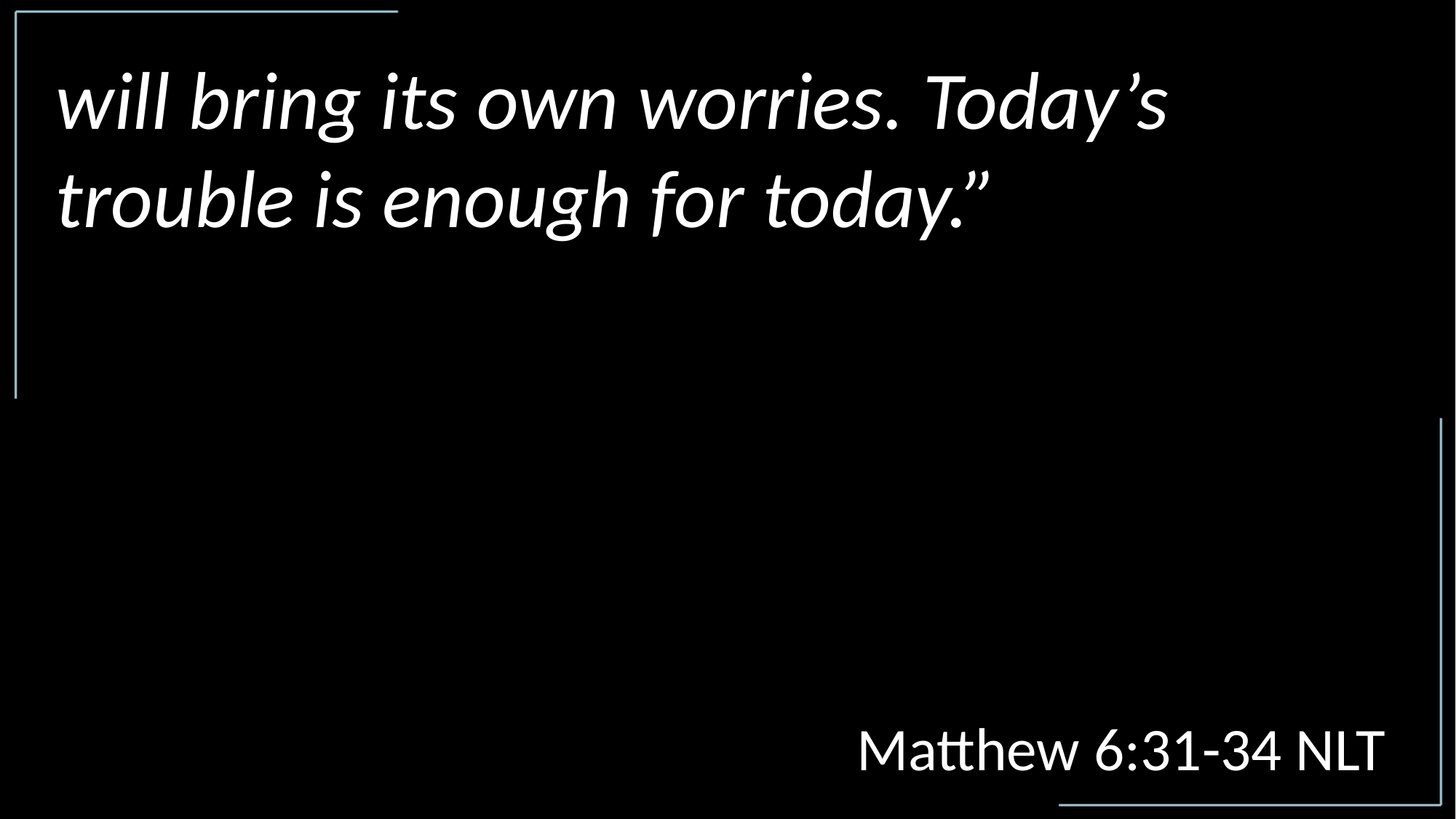

will bring its own worries. Today’s trouble is enough for today.”

                                                   Matthew 6:31-34 NLT